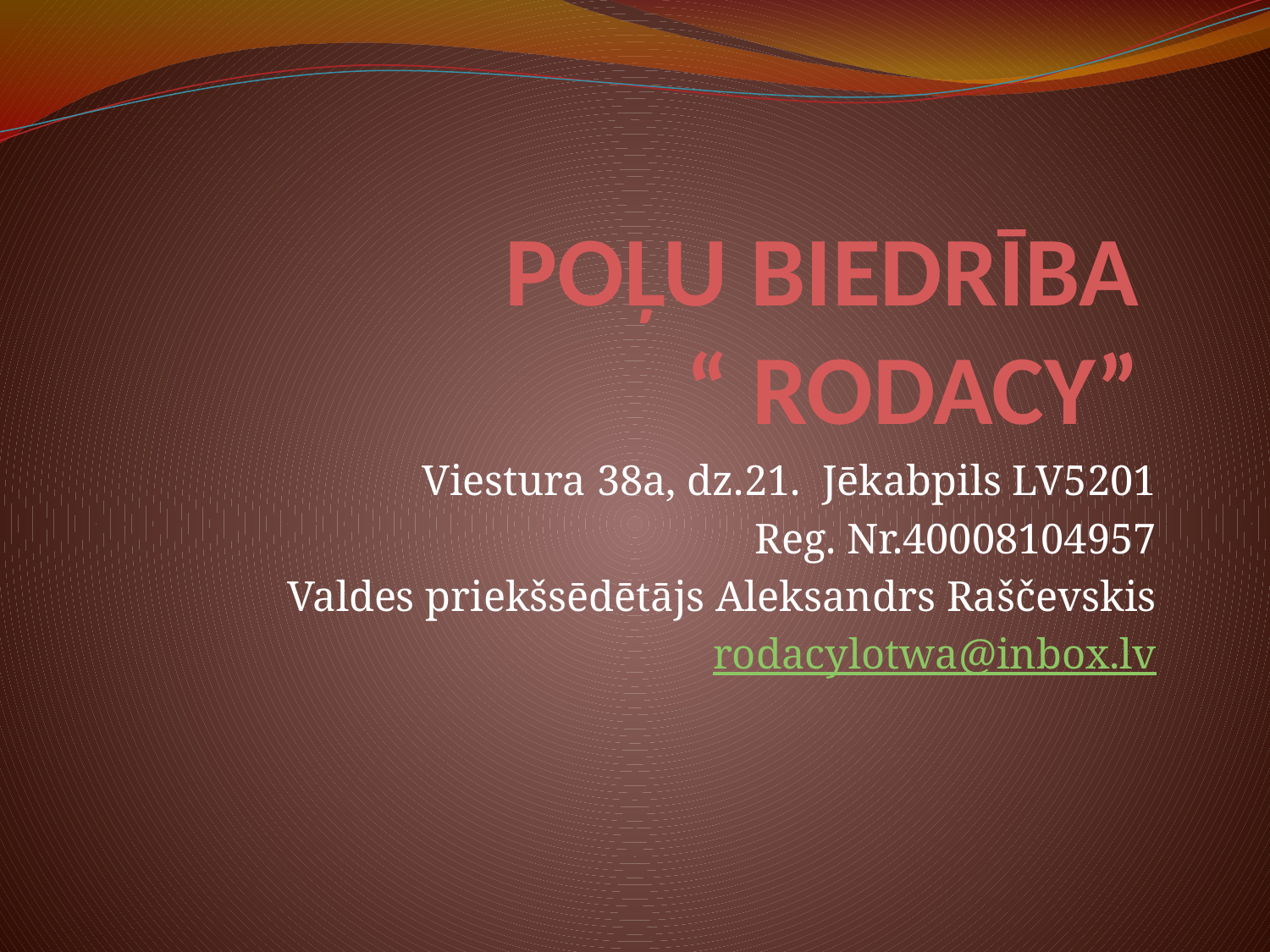

# POĻU BIEDRĪBA “ RODACY”
Viestura 38a, dz.21.  Jēkabpils LV5201
Reg. Nr.40008104957
Valdes priekšsēdētājs Aleksandrs Raščevskis
rodacylotwa@inbox.lv